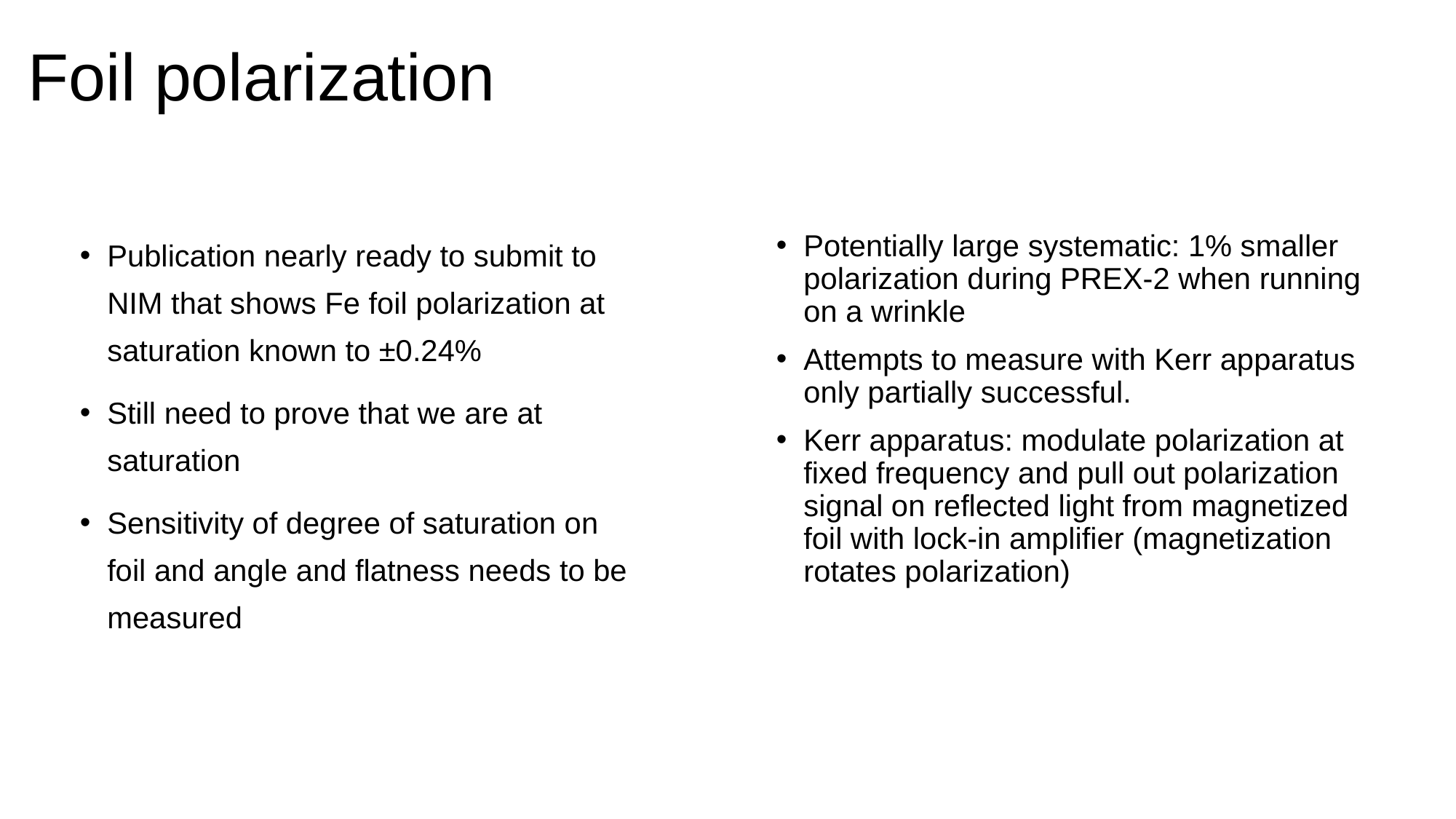

# Foil polarization
Publication nearly ready to submit to NIM that shows Fe foil polarization at saturation known to ±0.24%
Still need to prove that we are at saturation
Sensitivity of degree of saturation on foil and angle and flatness needs to be measured

Potentially large systematic: 1% smaller polarization during PREX-2 when running on a wrinkle
Attempts to measure with Kerr apparatus only partially successful.
Kerr apparatus: modulate polarization at fixed frequency and pull out polarization signal on reflected light from magnetized foil with lock-in amplifier (magnetization rotates polarization)